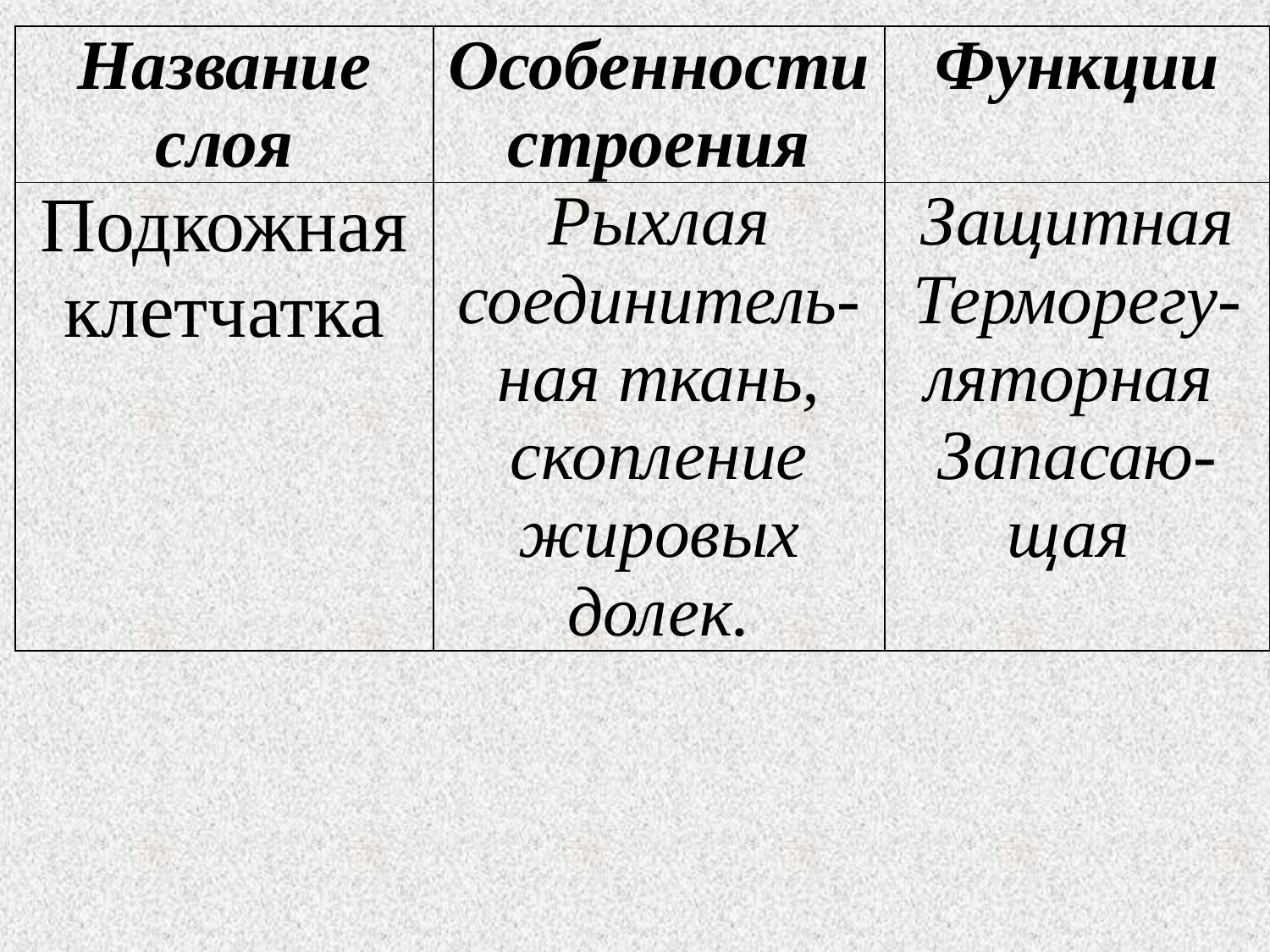

| Название слоя | Особенности строения | Функции |
| --- | --- | --- |
| Подкожная клетчатка | Рыхлая соединитель-ная ткань, скопление жировых долек. | Защитная Терморегу-ляторная Запасаю-щая |